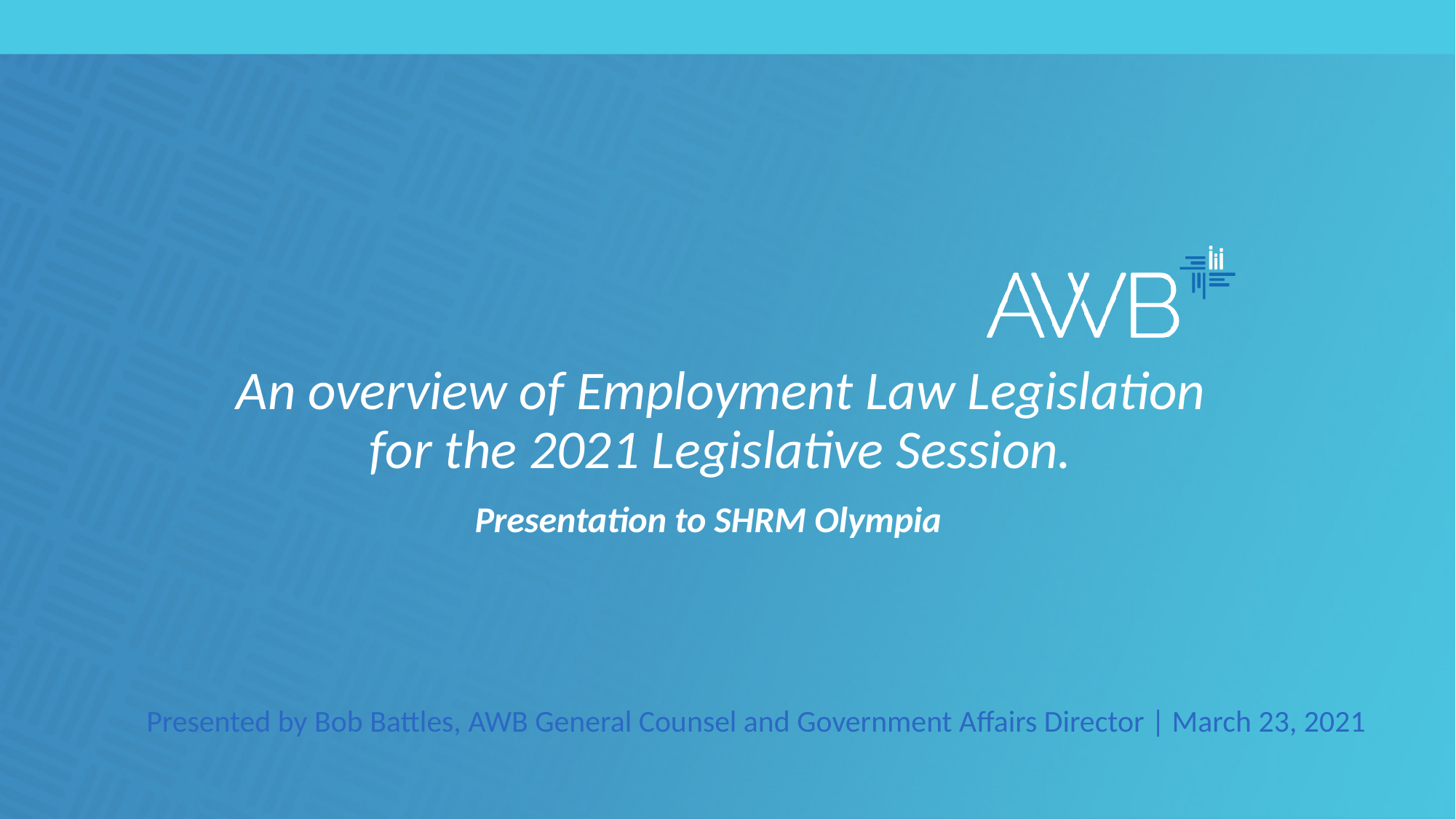

An overview of Employment Law Legislation for the 2021 Legislative Session.
Presentation to SHRM Olympia
Presented by Bob Battles, AWB General Counsel and Government Affairs Director | March 23, 2021